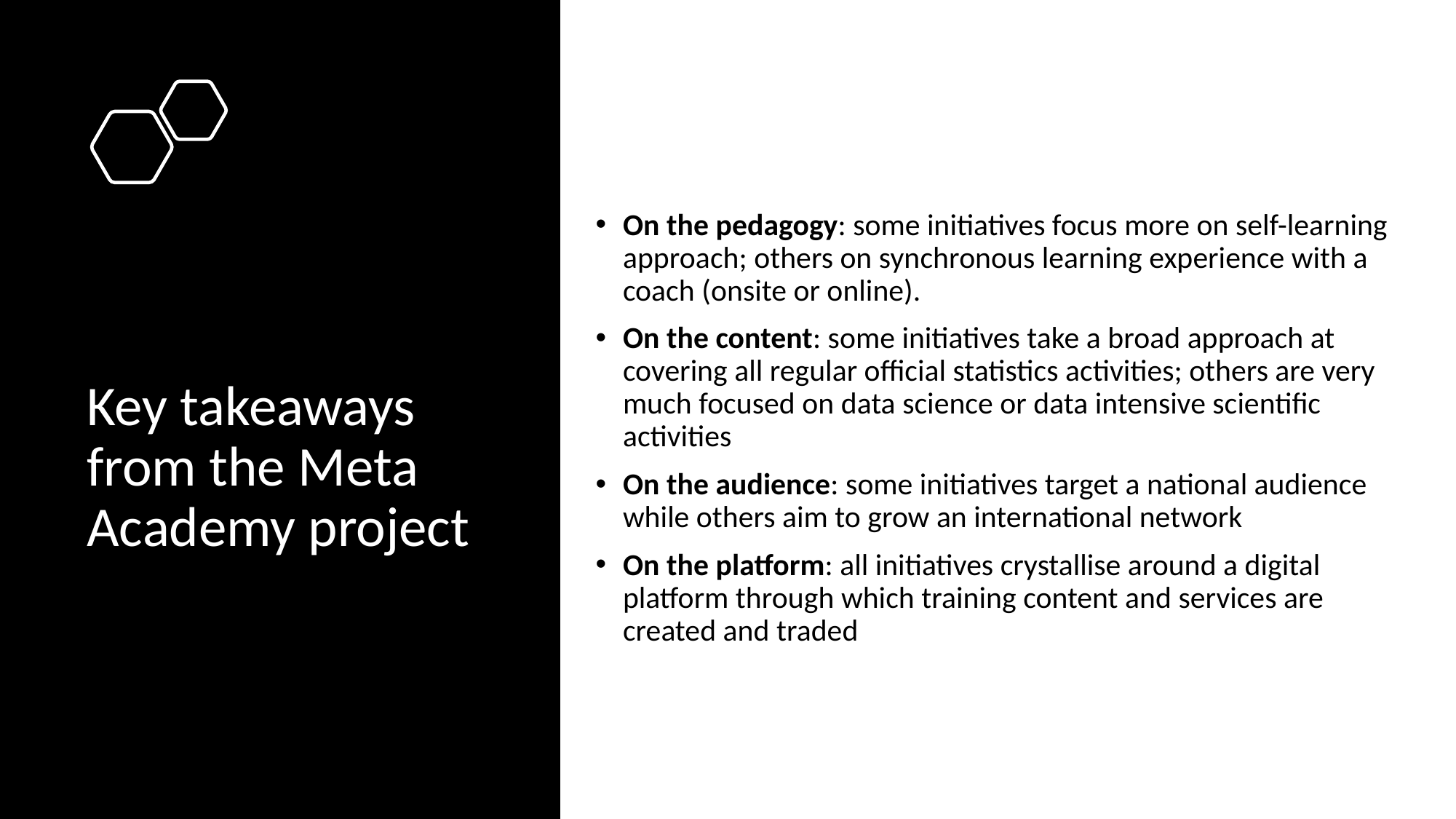

On the pedagogy: some initiatives focus more on self-learning approach; others on synchronous learning experience with a coach (onsite or online).
On the content: some initiatives take a broad approach at covering all regular official statistics activities; others are very much focused on data science or data intensive scientific activities
On the audience: some initiatives target a national audience while others aim to grow an international network
On the platform: all initiatives crystallise around a digital platform through which training content and services are created and traded

# Key takeaways from the Meta Academy project